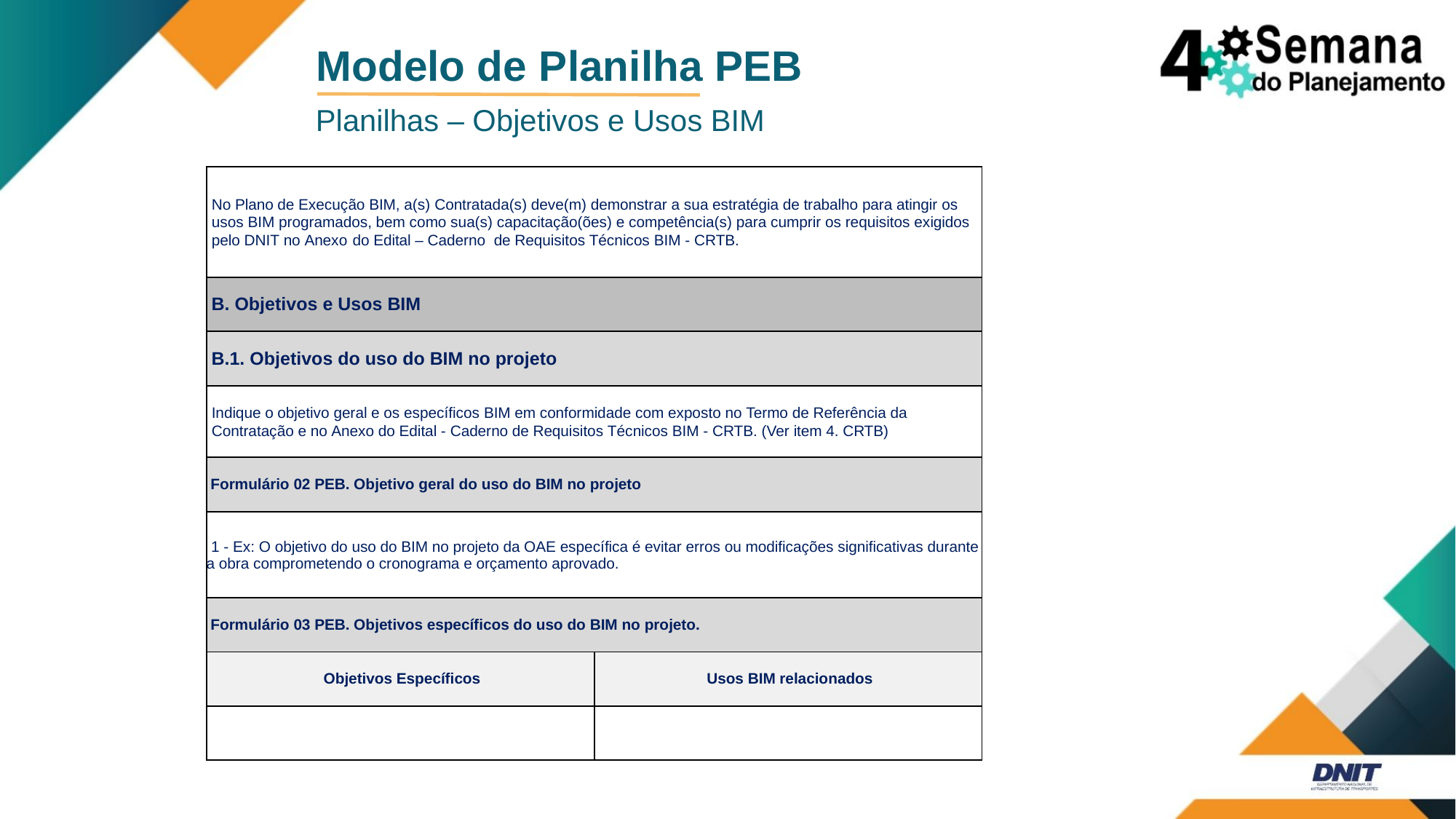

Modelo de Planilha PEB
Planilhas – Objetivos e Usos BIM
| No Plano de Execução BIM, a(s) Contratada(s) deve(m) demonstrar a sua estratégia de trabalho para atingir os usos BIM programados, bem como sua(s) capacitação(ões) e competência(s) para cumprir os requisitos exigidos pelo DNIT no Anexo do Edital – Caderno de Requisitos Técnicos BIM - CRTB. |  |
| --- | --- |
| B. Objetivos e Usos BIM |  |
| B.1. Objetivos do uso do BIM no projeto |  |
| Indique o objetivo geral e os específicos BIM em conformidade com exposto no Termo de Referência da Contratação e no Anexo do Edital - Caderno de Requisitos Técnicos BIM - CRTB. (Ver item 4. CRTB) |  |
| Formulário 02 PEB. Objetivo geral do uso do BIM no projeto |  |
| 1 - Ex: O objetivo do uso do BIM no projeto da OAE específica é evitar erros ou modificações significativas durante a obra comprometendo o cronograma e orçamento aprovado. |  |
| Formulário 03 PEB. Objetivos específicos do uso do BIM no projeto. |  |
| Objetivos Específicos | Usos BIM relacionados |
|  |  |